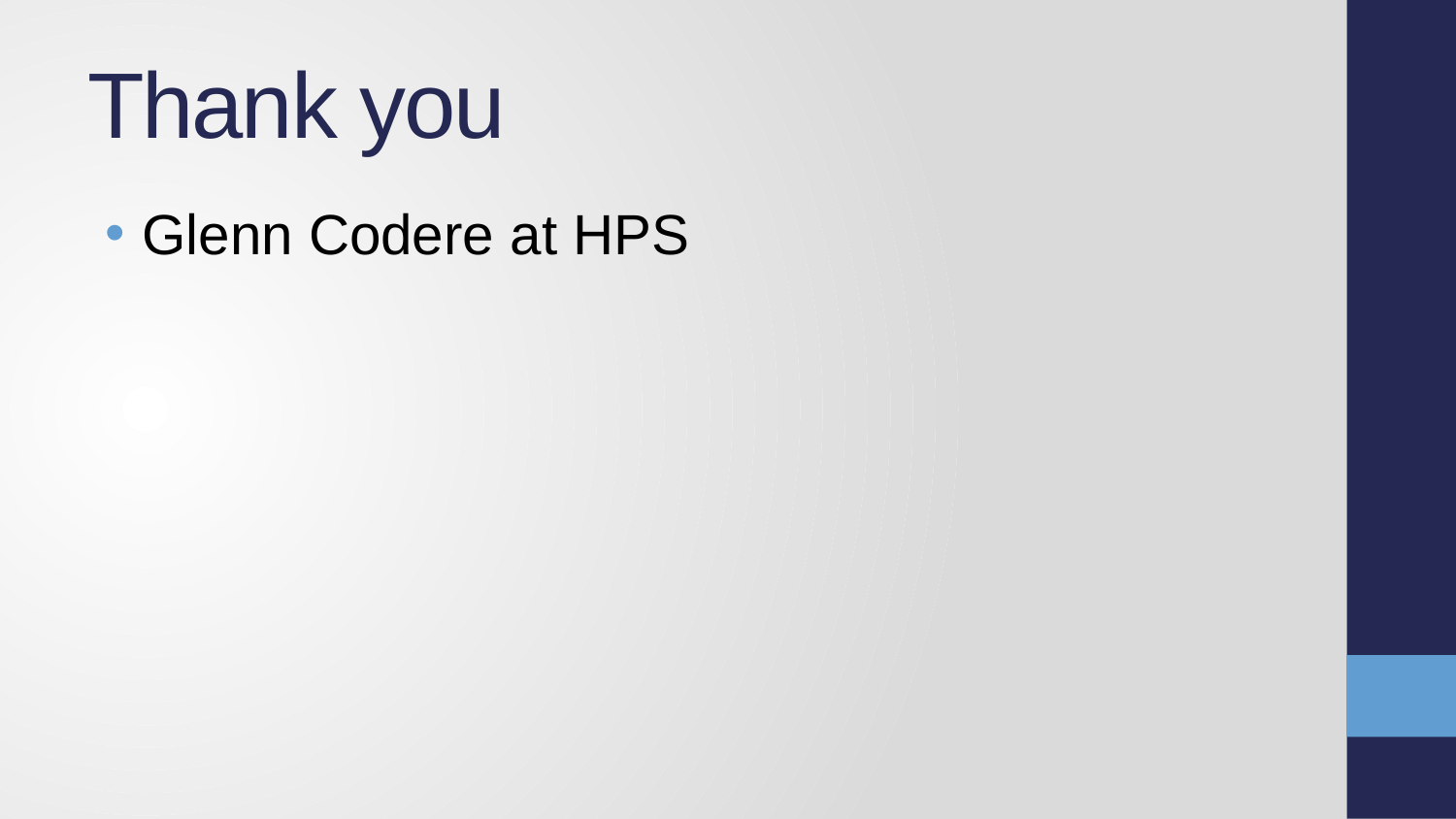

# Thank you
Glenn Codere at HPS